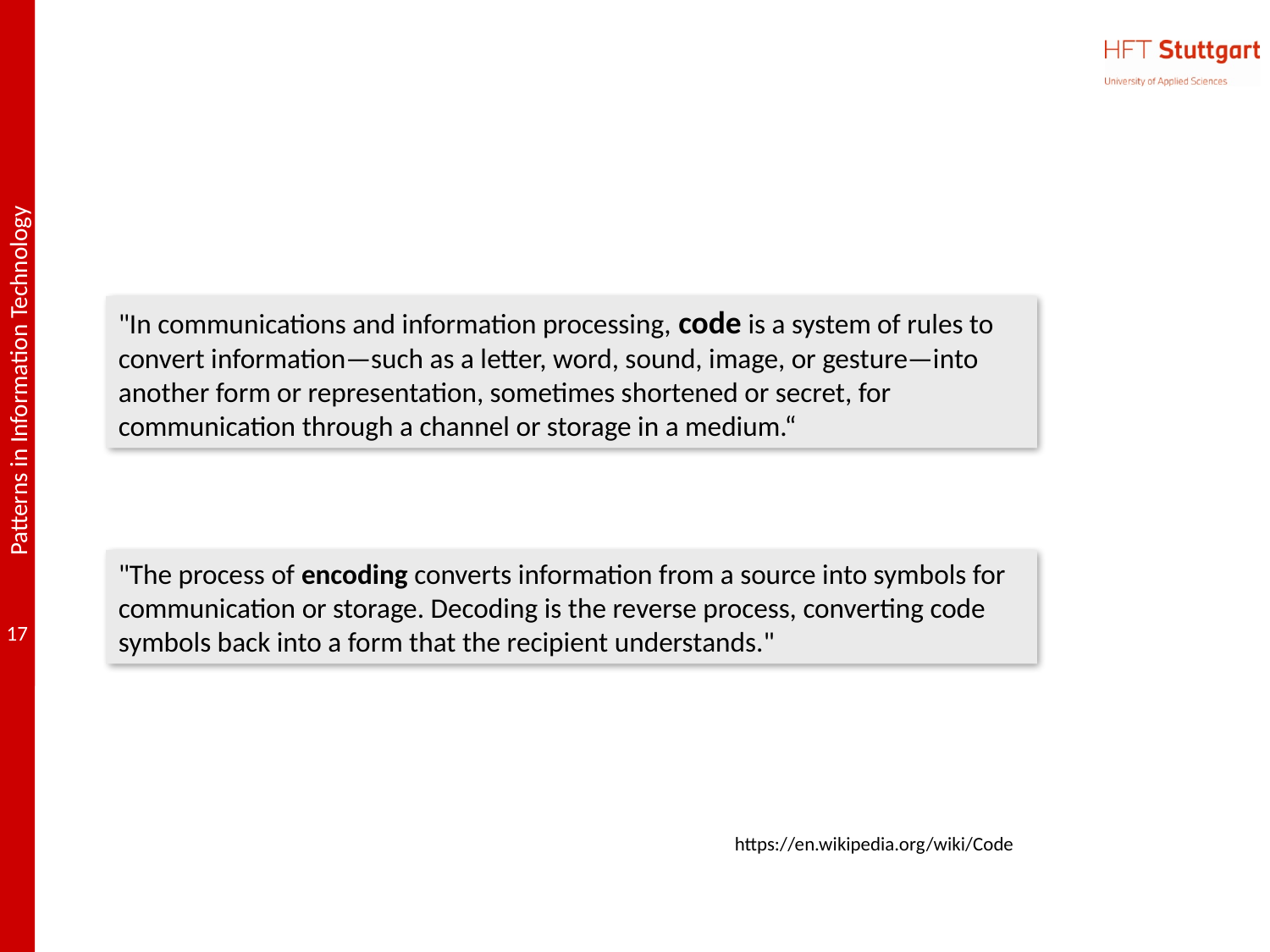

#
"In communications and information processing, code is a system of rules to convert information—such as a letter, word, sound, image, or gesture—into another form or representation, sometimes shortened or secret, for communication through a channel or storage in a medium.“
"The process of encoding converts information from a source into symbols for communication or storage. Decoding is the reverse process, converting code symbols back into a form that the recipient understands."
https://en.wikipedia.org/wiki/Code